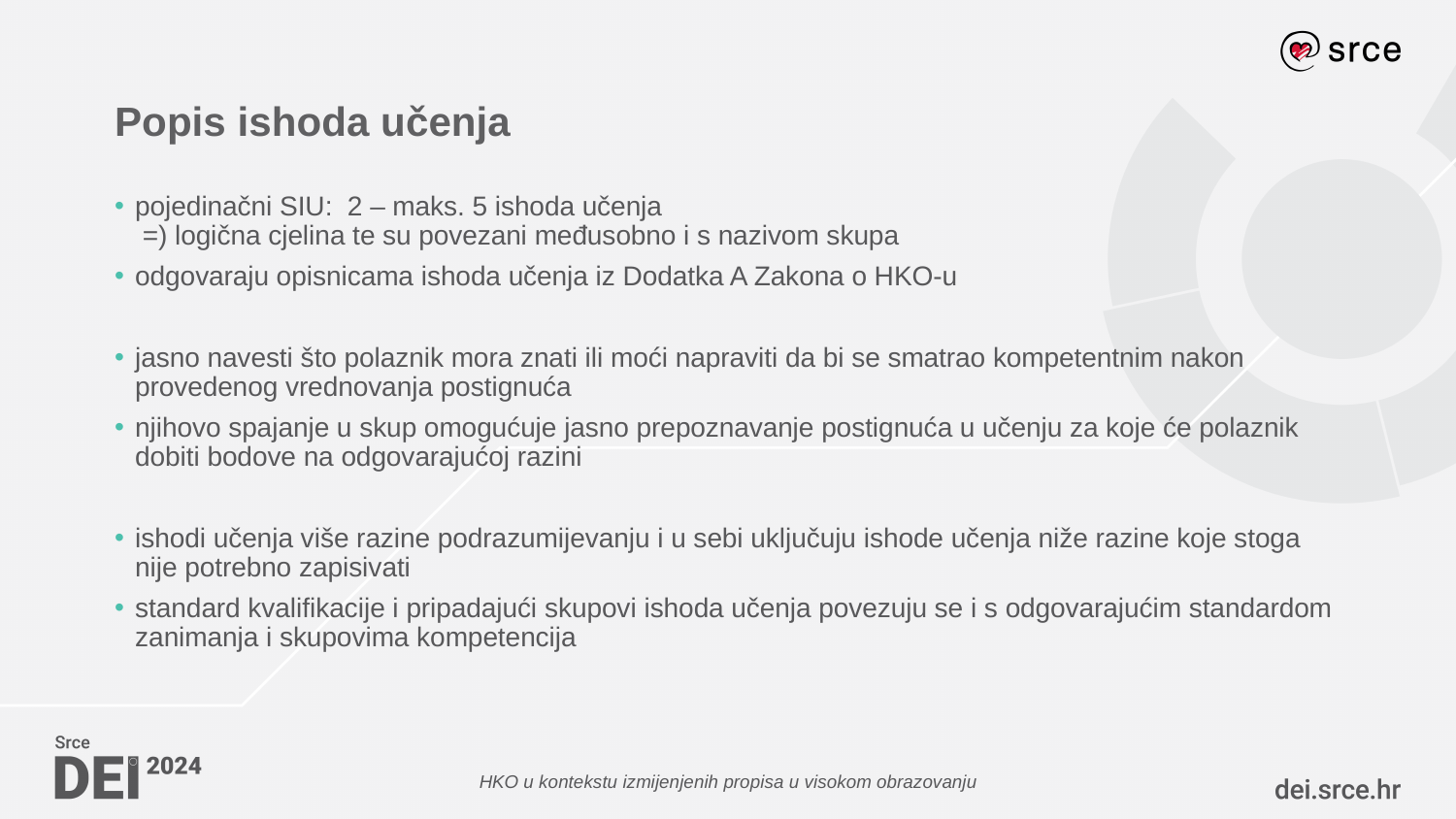

# Popis ishoda učenja
pojedinačni SIU:  2 – maks. 5 ishoda učenja
 =) logična cjelina te su povezani međusobno i s nazivom skupa
odgovaraju opisnicama ishoda učenja iz Dodatka A Zakona o HKO-u

jasno navesti što polaznik mora znati ili moći napraviti da bi se smatrao kompetentnim nakon provedenog vrednovanja postignuća
njihovo spajanje u skup omogućuje jasno prepoznavanje postignuća u učenju za koje će polaznik dobiti bodove na odgovarajućoj razini

ishodi učenja više razine podrazumijevanju i u sebi uključuju ishode učenja niže razine koje stoga nije potrebno zapisivati
standard kvalifikacije i pripadajući skupovi ishoda učenja povezuju se i s odgovarajućim standardom zanimanja i skupovima kompetencija

HKO u kontekstu izmijenjenih propisa u visokom obrazovanju